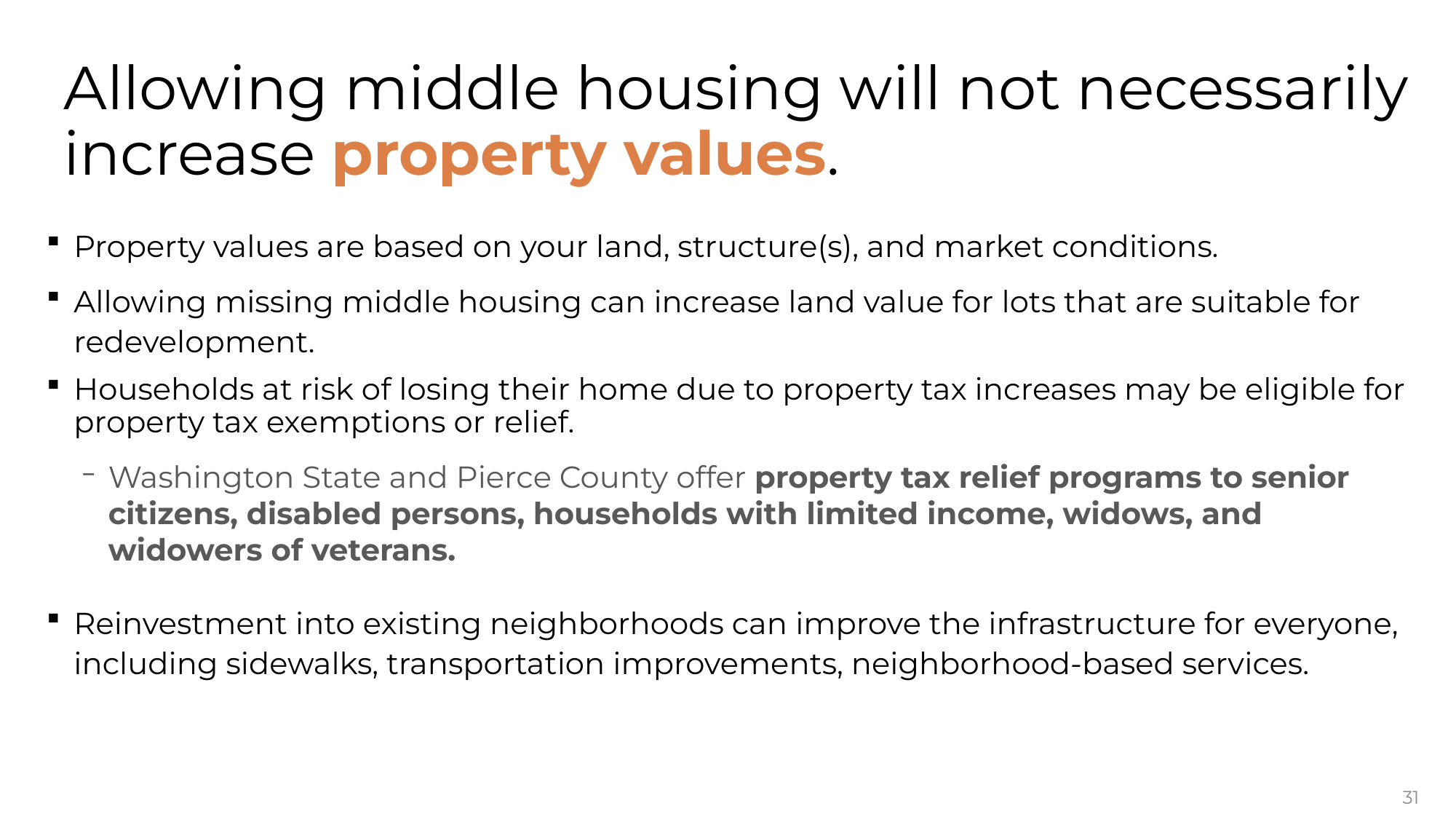

# Allowing middle housing will not necessarily increase property values.
Property values are based on your land, structure(s), and market conditions.
Allowing missing middle housing can increase land value for lots that are suitable for redevelopment.
Households at risk of losing their home due to property tax increases may be eligible for property tax exemptions or relief.
Washington State and Pierce County offer property tax relief programs to senior citizens, disabled persons, households with limited income, widows, and widowers of veterans.
Reinvestment into existing neighborhoods can improve the infrastructure for everyone, including sidewalks, transportation improvements, neighborhood-based services.

31